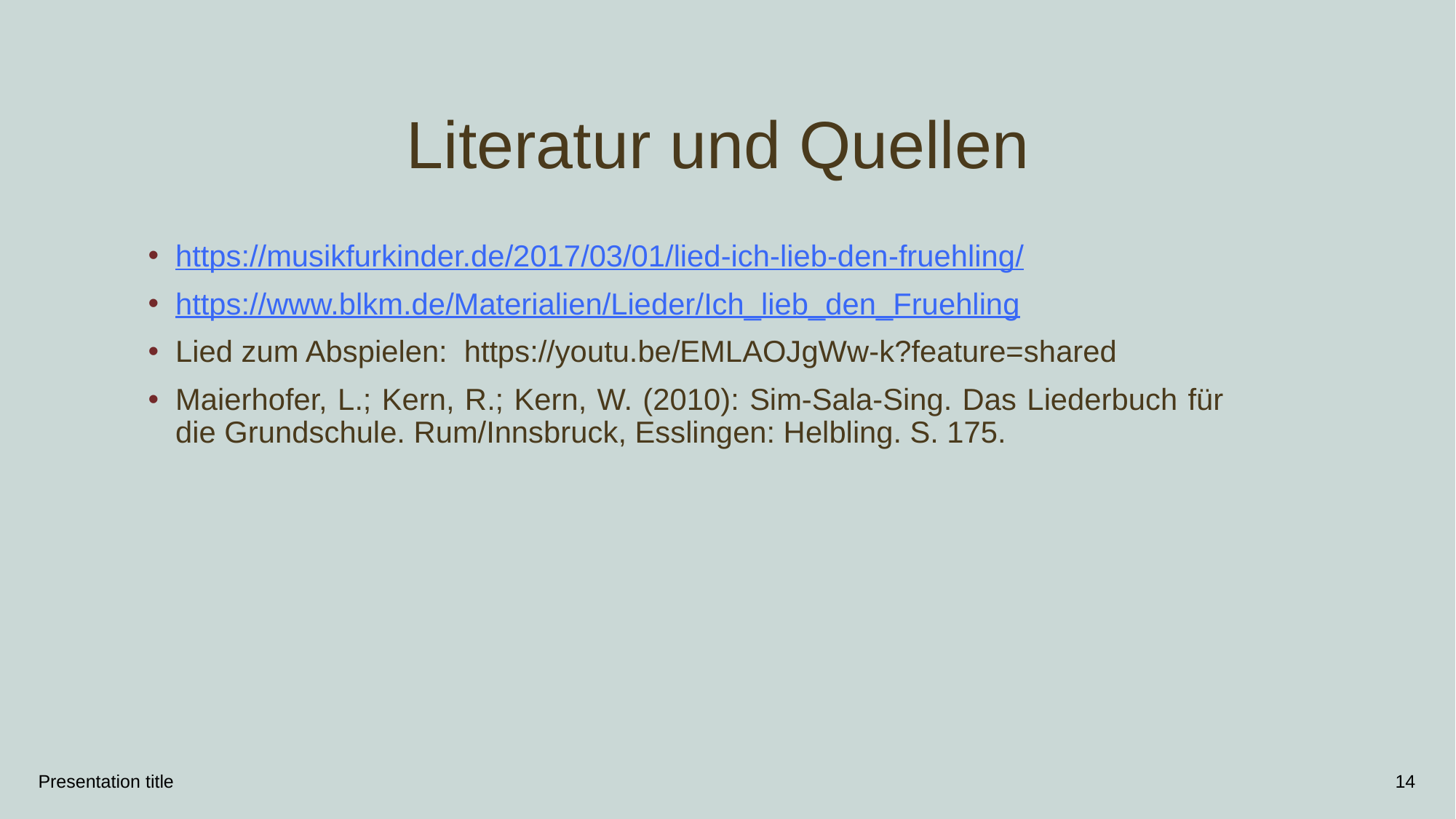

# Literatur und Quellen
https://musikfurkinder.de/2017/03/01/lied-ich-lieb-den-fruehling/
https://www.blkm.de/Materialien/Lieder/Ich_lieb_den_Fruehling
Lied zum Abspielen:  https://youtu.be/EMLAOJgWw-k?feature=shared
Maierhofer, L.; Kern, R.; Kern, W. (2010): Sim-Sala-Sing. Das Liederbuch für die Grundschule. Rum/Innsbruck, Esslingen: Helbling. S. 175.

Presentation title
14